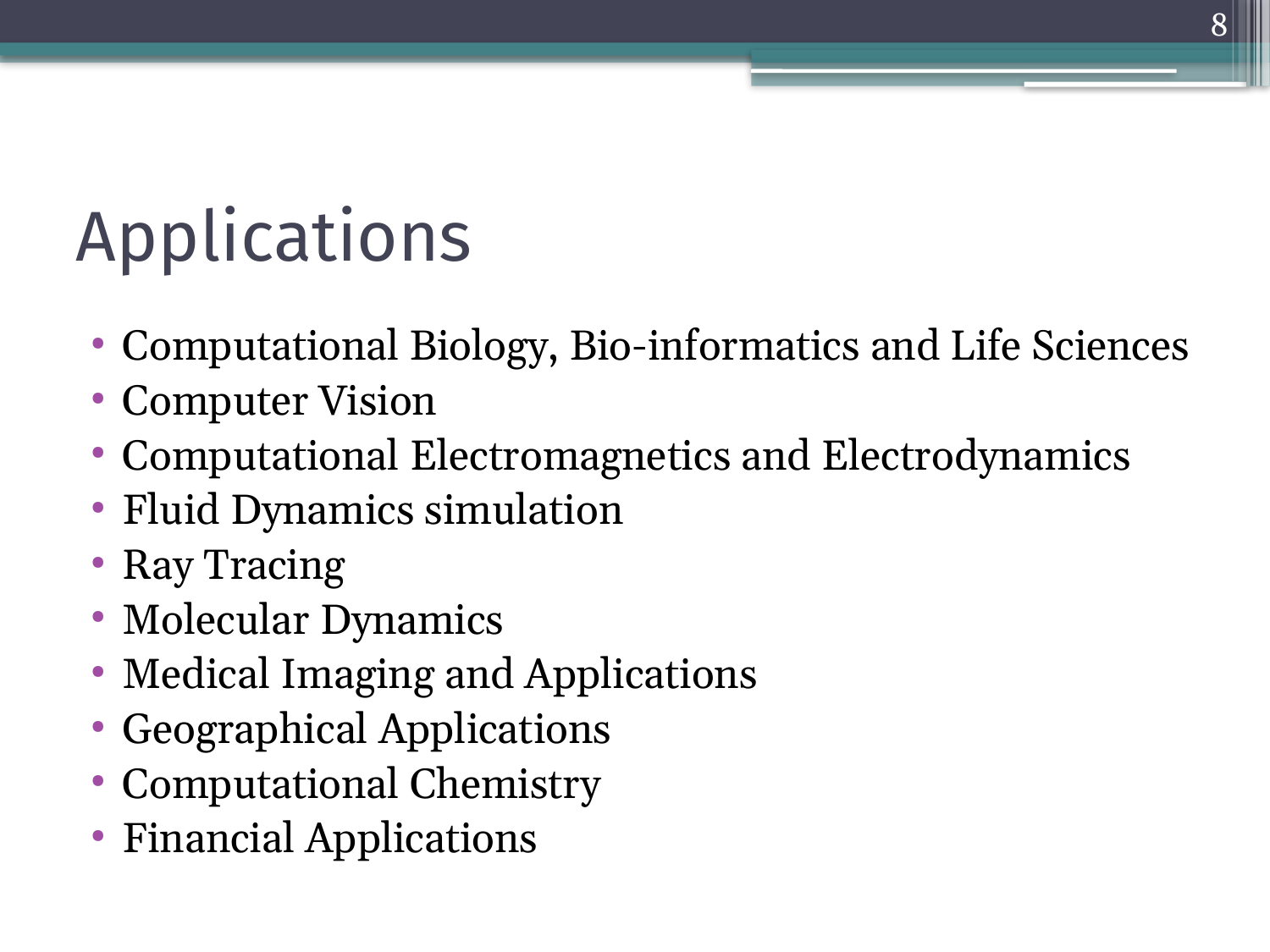

8
# Applications
Computational Biology, Bio-informatics and Life Sciences
Computer Vision
Computational Electromagnetics and Electrodynamics
Fluid Dynamics simulation
Ray Tracing
Molecular Dynamics
Medical Imaging and Applications
Geographical Applications
Computational Chemistry
Financial Applications